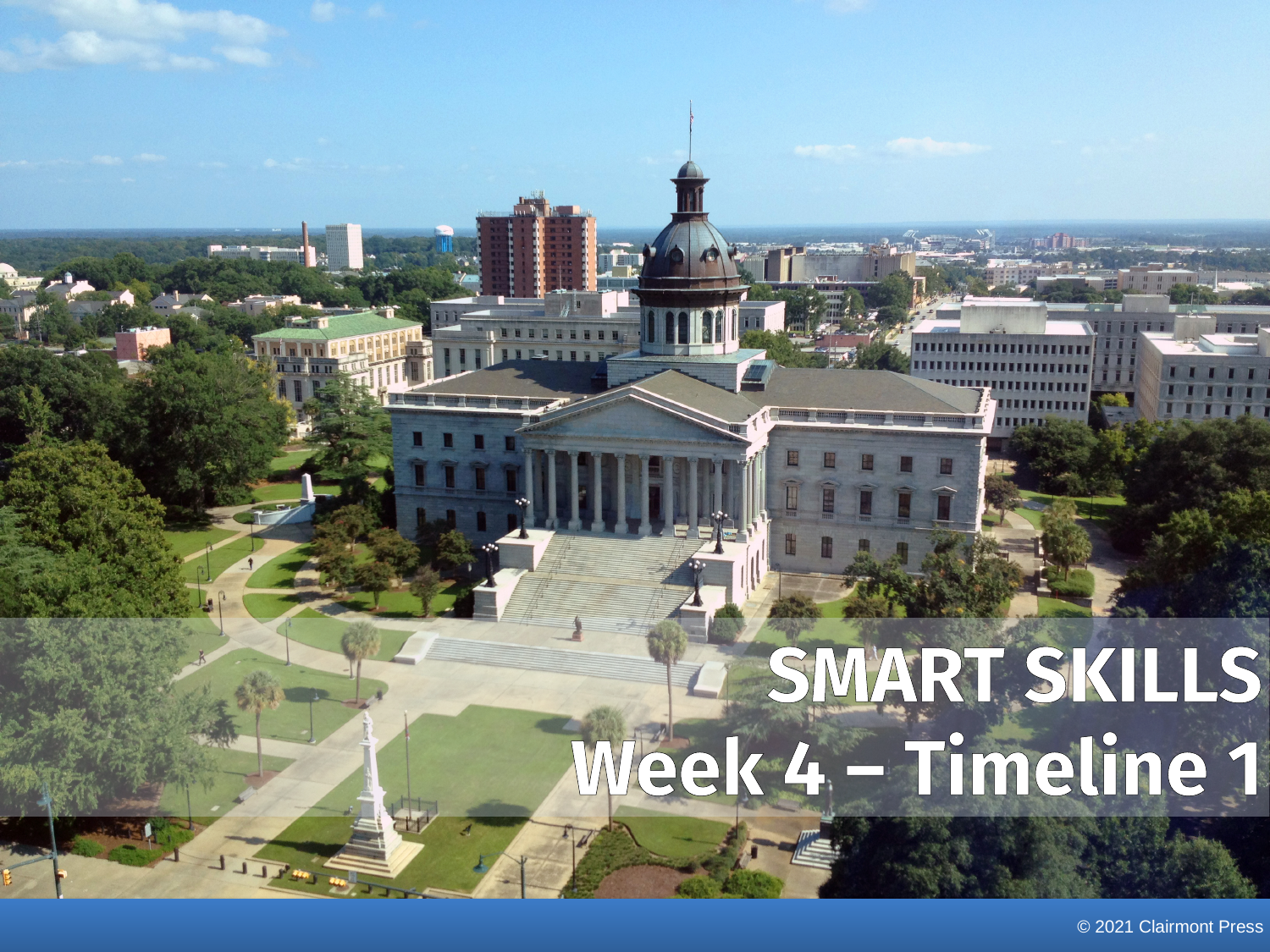

SMART SKILLS
Week 4 – Timeline 1
© 2021 Clairmont Press